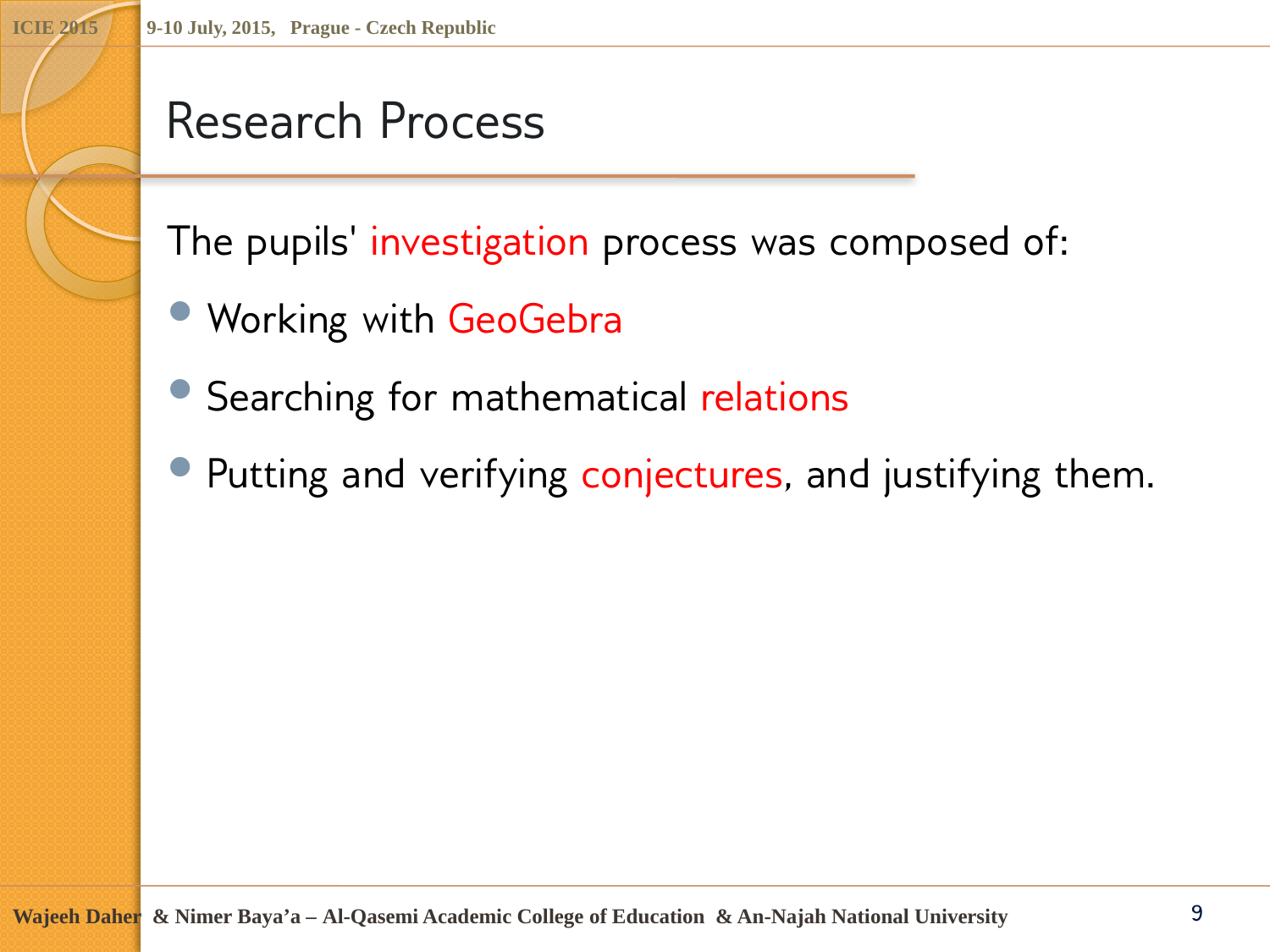

# Research Process
The pupils' investigation process was composed of:
Working with GeoGebra
Searching for mathematical relations
Putting and verifying conjectures, and justifying them.
9